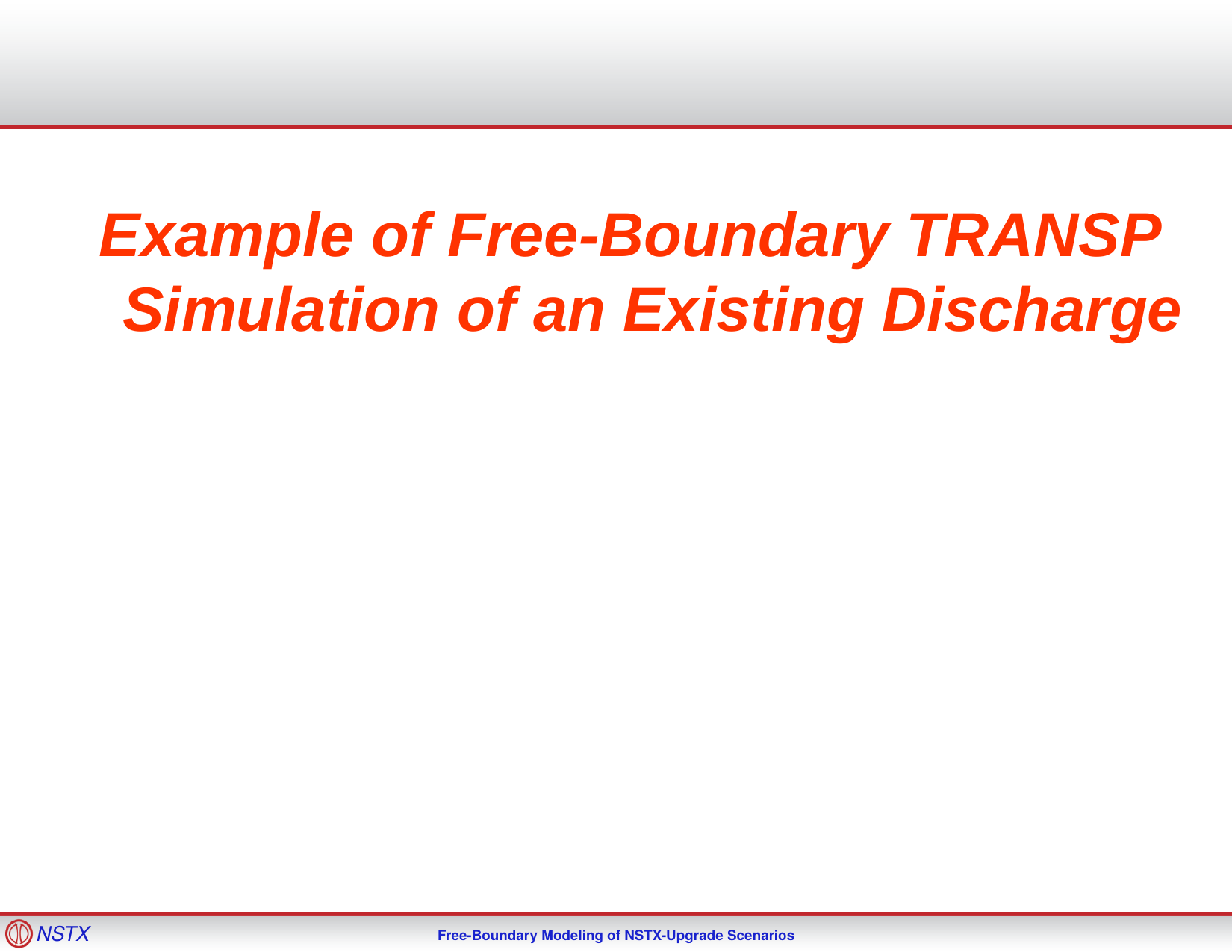

#
Example of Free-Boundary TRANSP Simulation of an Existing Discharge